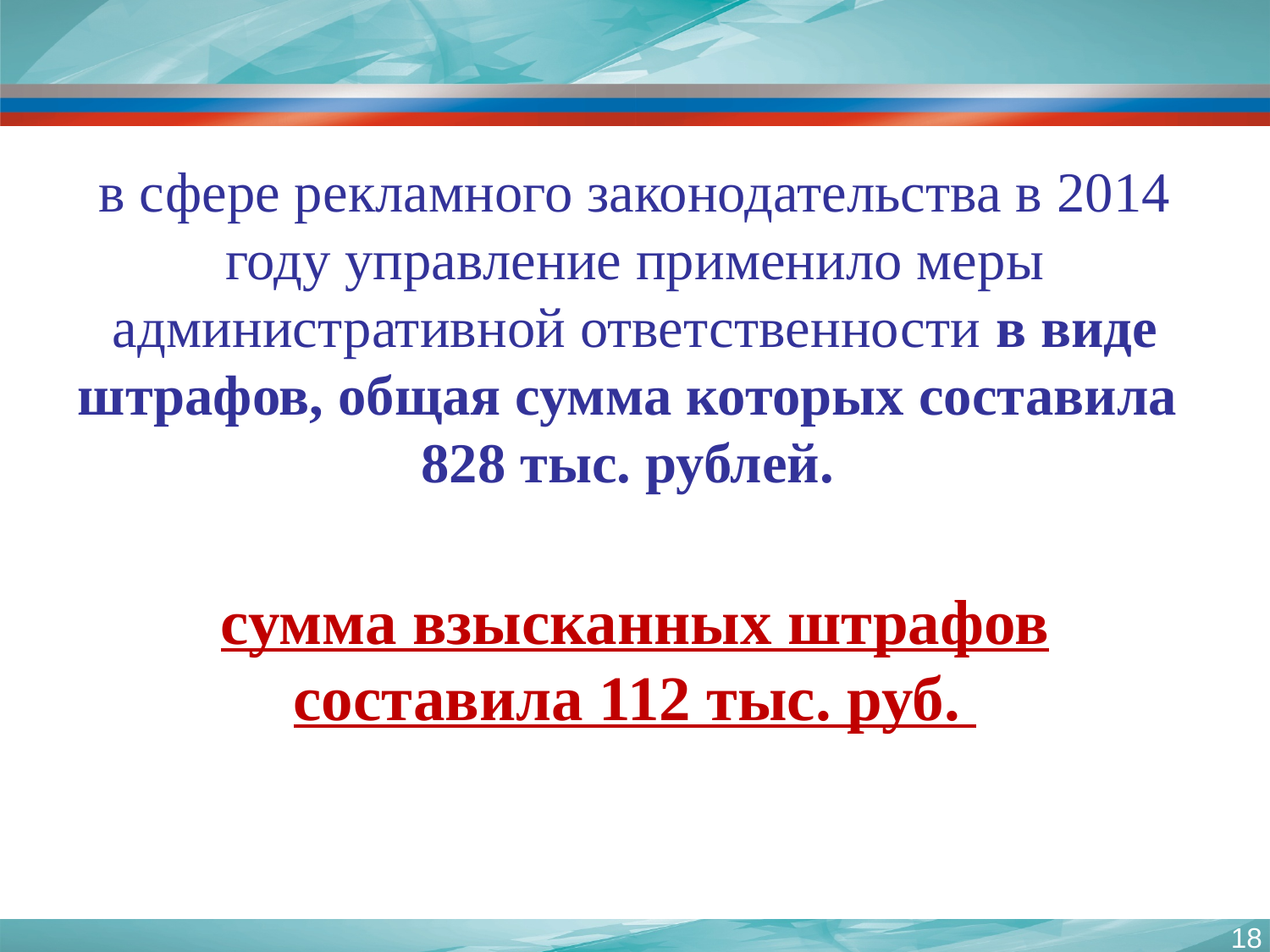

# в сфере рекламного законодательства в 2014 году управление применило меры административной ответственности в виде штрафов, общая сумма которых составила  828 тыс. рублей.

сумма взысканных штрафов составила 112 тыс. руб.
18